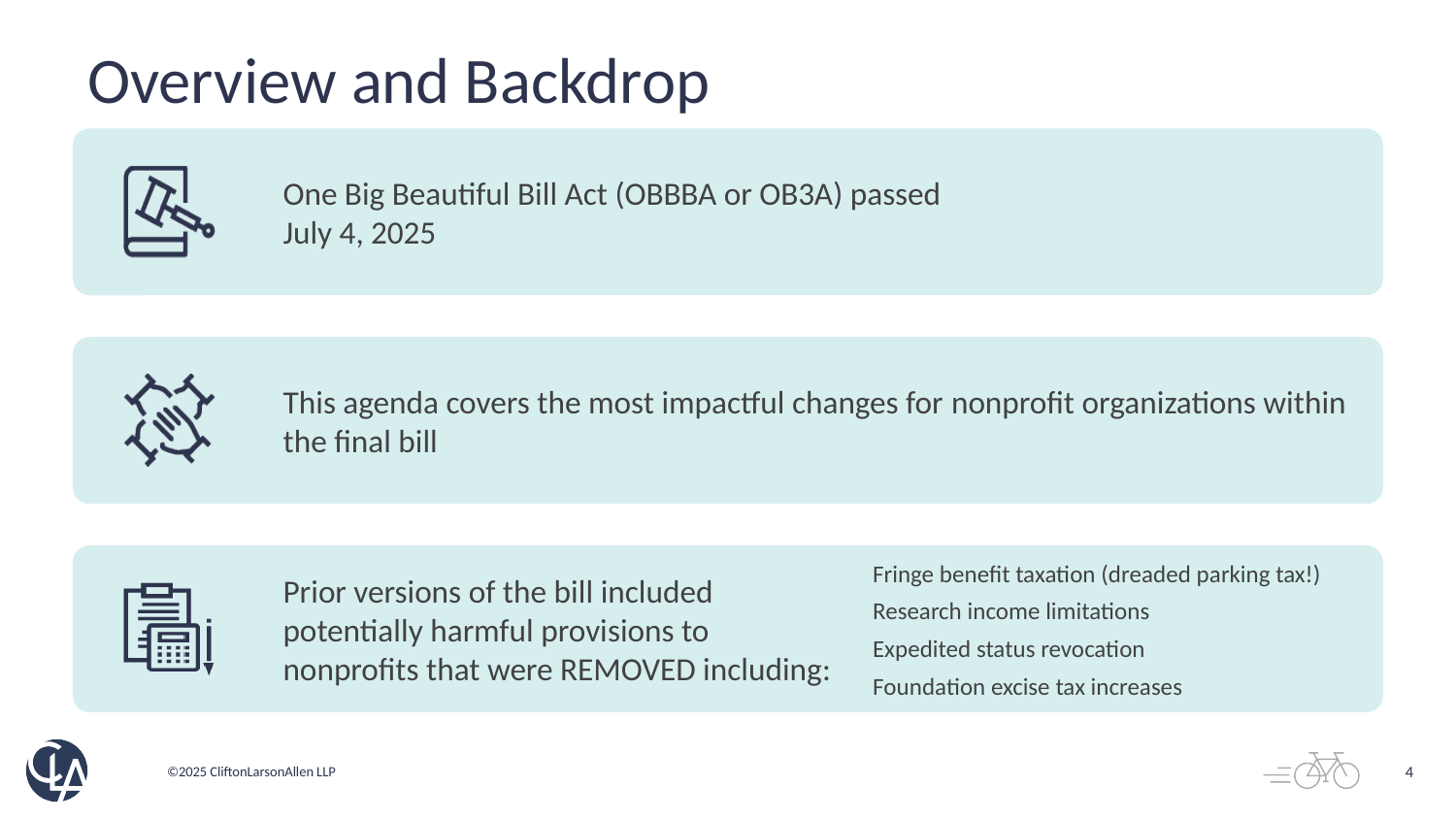

# Overview and Backdrop
One Big Beautiful Bill Act (OBBBA or OB3A) passed
July 4, 2025
This agenda covers the most impactful changes for nonprofit organizations within the final bill
Prior versions of the bill included potentially harmful provisions to nonprofits that were REMOVED including:
Fringe benefit taxation (dreaded parking tax!)
Research income limitations
Expedited status revocation
Foundation excise tax increases
4